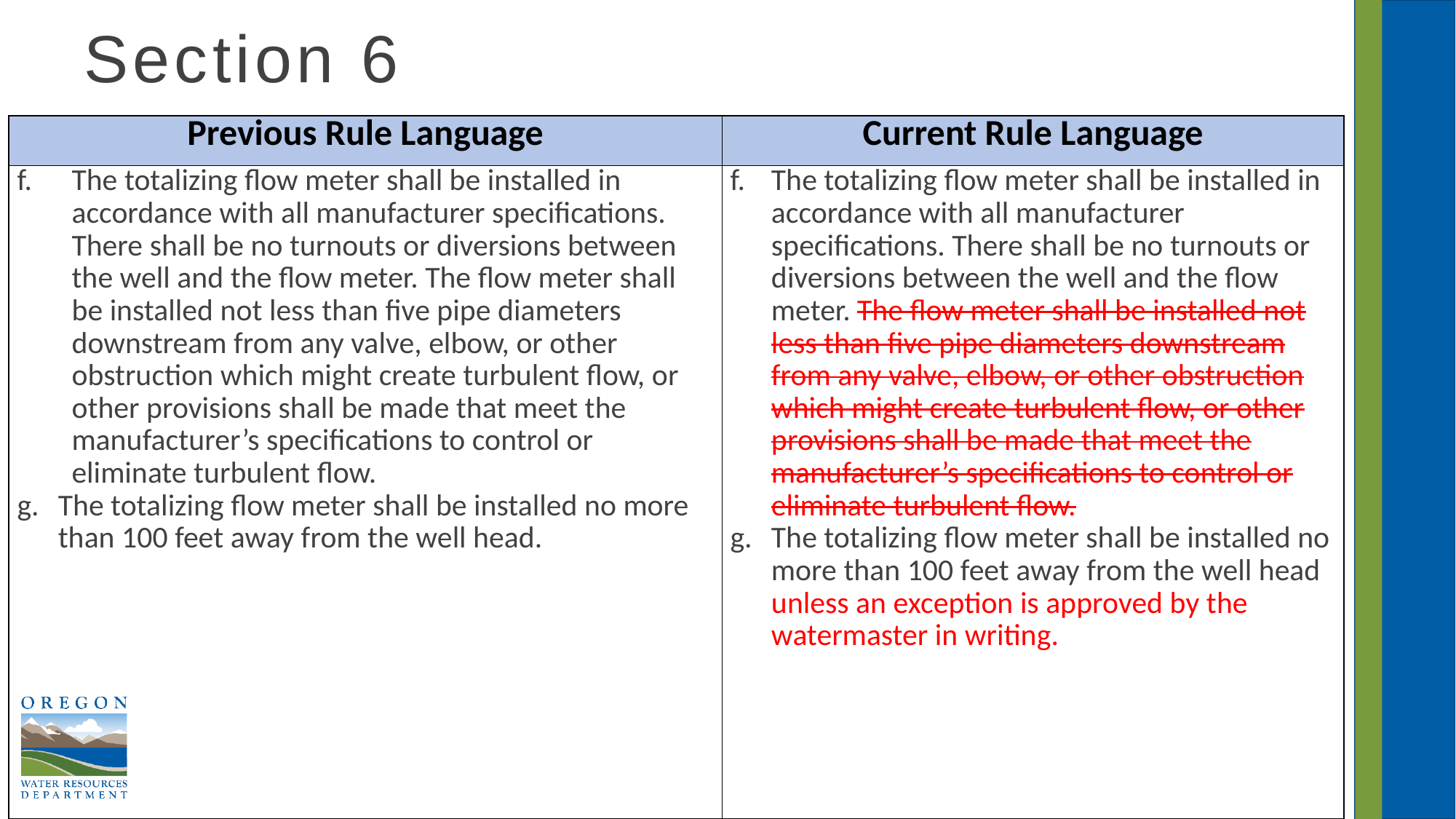

# Section 6
| Previous Rule Language | Current Rule Language |
| --- | --- |
| The totalizing flow meter shall be installed in accordance with all manufacturer specifications. There shall be no turnouts or diversions between the well and the flow meter. The flow meter shall be installed not less than five pipe diameters downstream from any valve, elbow, or other obstruction which might create turbulent flow, or other provisions shall be made that meet the manufacturer’s specifications to control or eliminate turbulent flow. The totalizing flow meter shall be installed no more than 100 feet away from the well head. | The totalizing flow meter shall be installed in accordance with all manufacturer specifications. There shall be no turnouts or diversions between the well and the flow meter. The flow meter shall be installed not less than five pipe diameters downstream from any valve, elbow, or other obstruction which might create turbulent flow, or other provisions shall be made that meet the manufacturer’s specifications to control or eliminate turbulent flow. The totalizing flow meter shall be installed no more than 100 feet away from the well head unless an exception is approved by the watermaster in writing. |